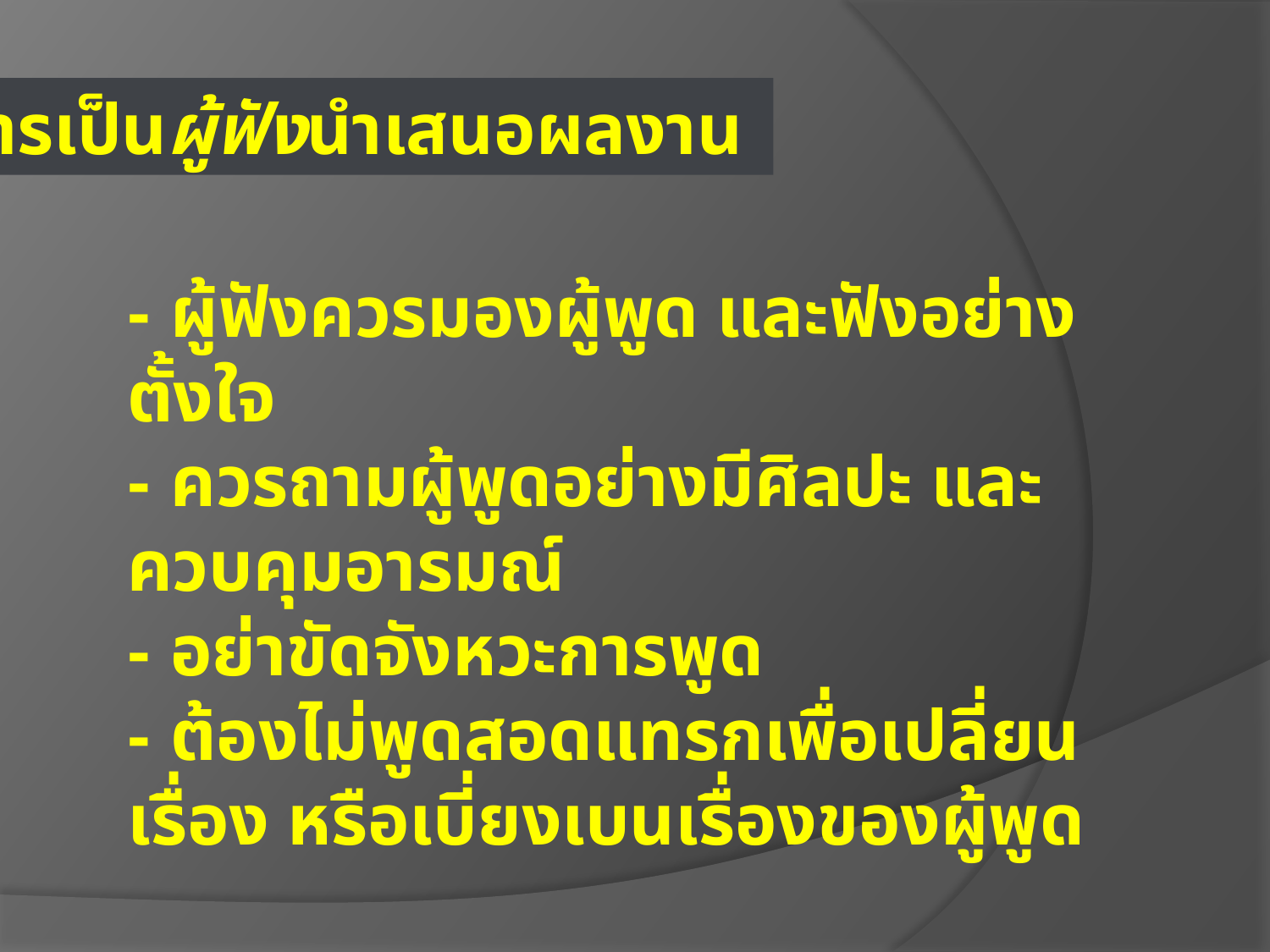

การเป็นผู้ฟังนำเสนอผลงาน
- ผู้ฟังควรมองผู้พูด และฟังอย่างตั้งใจ
- ควรถามผู้พูดอย่างมีศิลปะ และควบคุมอารมณ์
- อย่าขัดจังหวะการพูด
- ต้องไม่พูดสอดแทรกเพื่อเปลี่ยนเรื่อง หรือเบี่ยงเบนเรื่องของผู้พูด